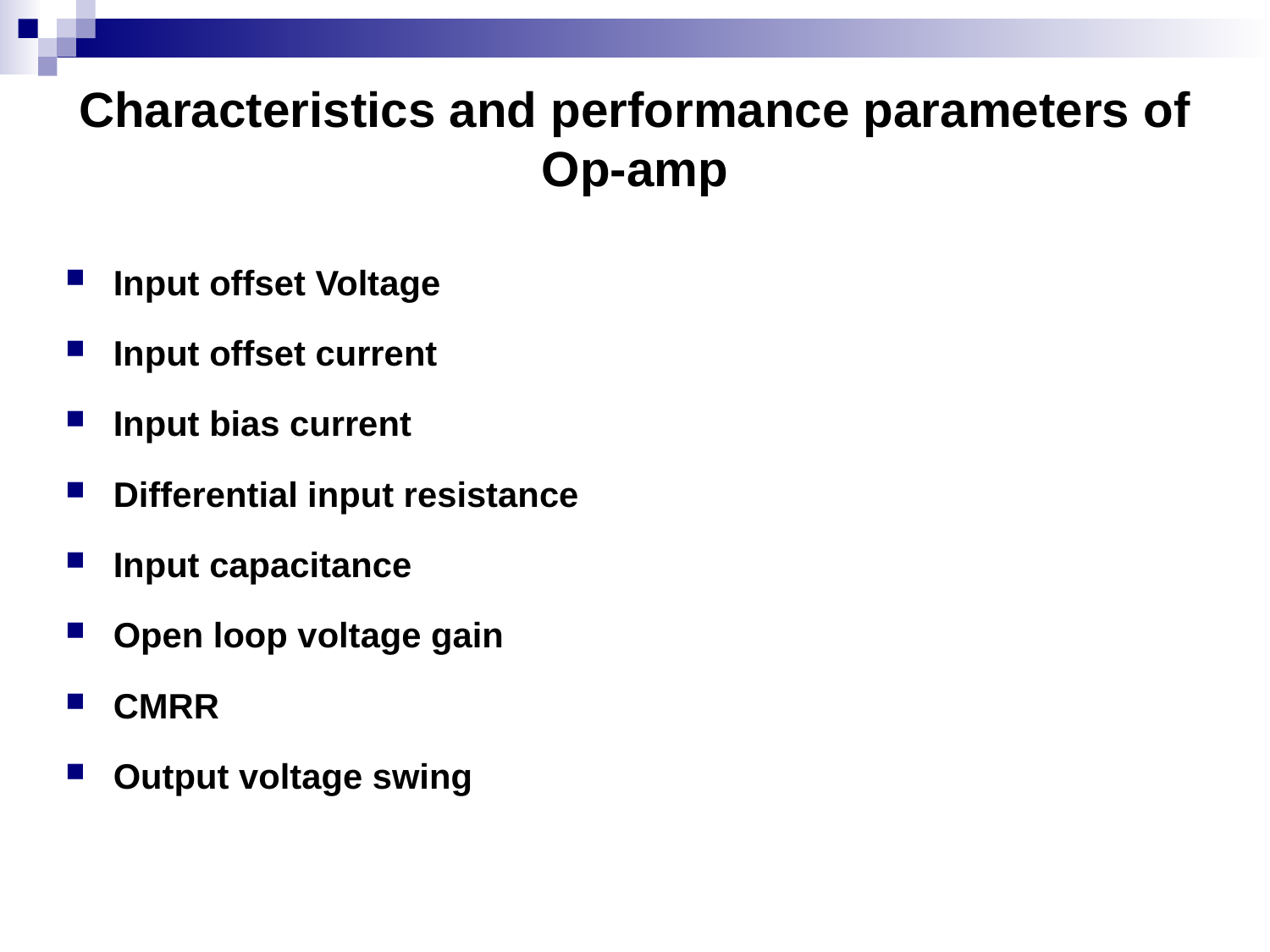

# Characteristics and performance parameters of Op-amp
Input offset Voltage
Input offset current
Input bias current
Differential input resistance
Input capacitance
Open loop voltage gain
CMRR
Output voltage swing